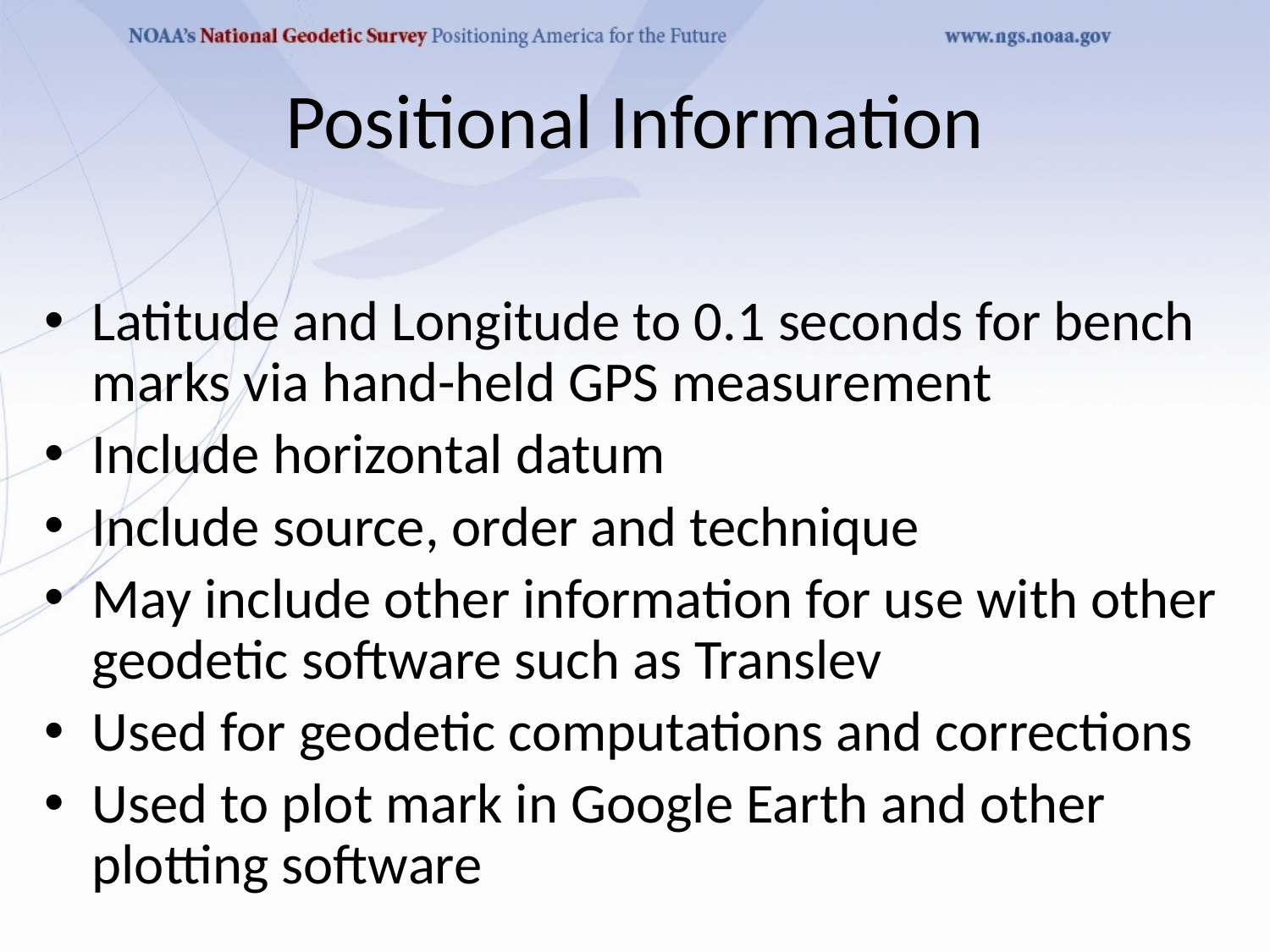

# Positional Information
Latitude and Longitude to 0.1 seconds for bench marks via hand-held GPS measurement
Include horizontal datum
Include source, order and technique
May include other information for use with other geodetic software such as Translev
Used for geodetic computations and corrections
Used to plot mark in Google Earth and other plotting software